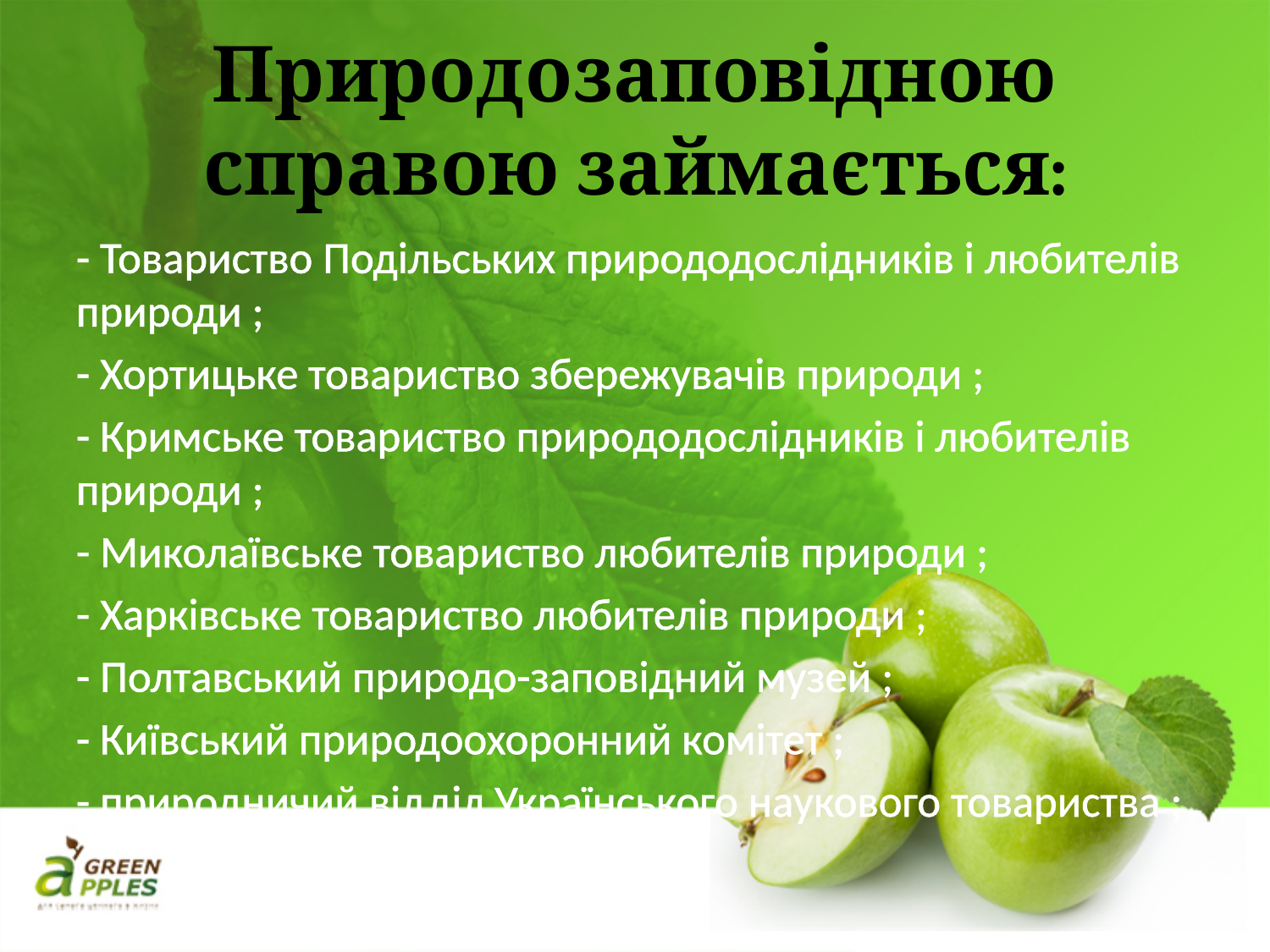

# Природозаповідною справою займається:
- Товариство Подільських природодослідників і любителів природи ;
- Хортицьке товариство збережувачів природи ;
- Кримське товариство природодослідників і любителів природи ;
- Миколаївське товариство любителів природи ;
- Харківське товариство любителів природи ;
- Полтавський природо-заповідний музей ;
- Київський природоохоронний комітет ;
- природничий відділ Українського наукового товариства ;